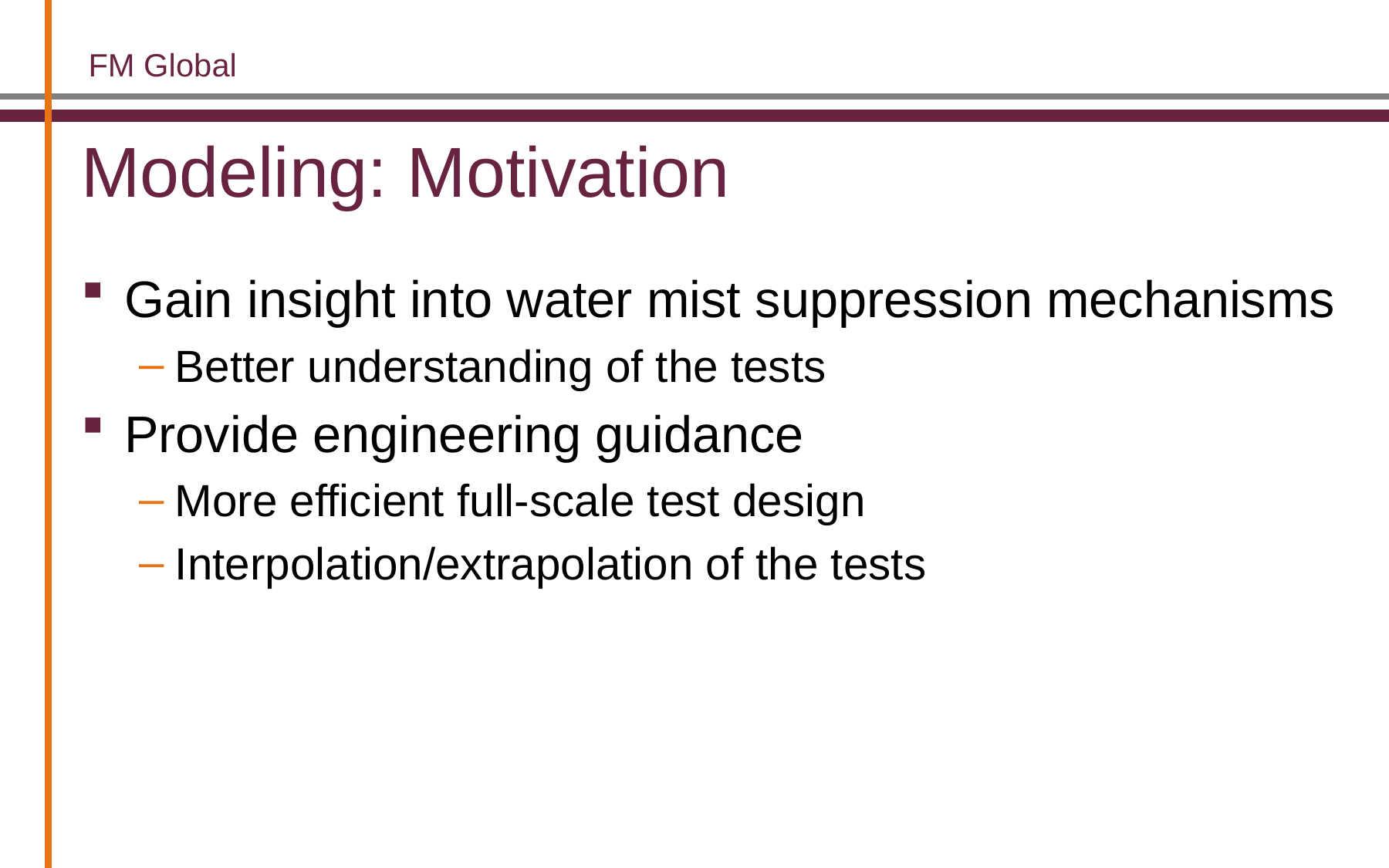

# Modeling: Motivation
Gain insight into water mist suppression mechanisms
Better understanding of the tests
Provide engineering guidance
More efficient full-scale test design
Interpolation/extrapolation of the tests